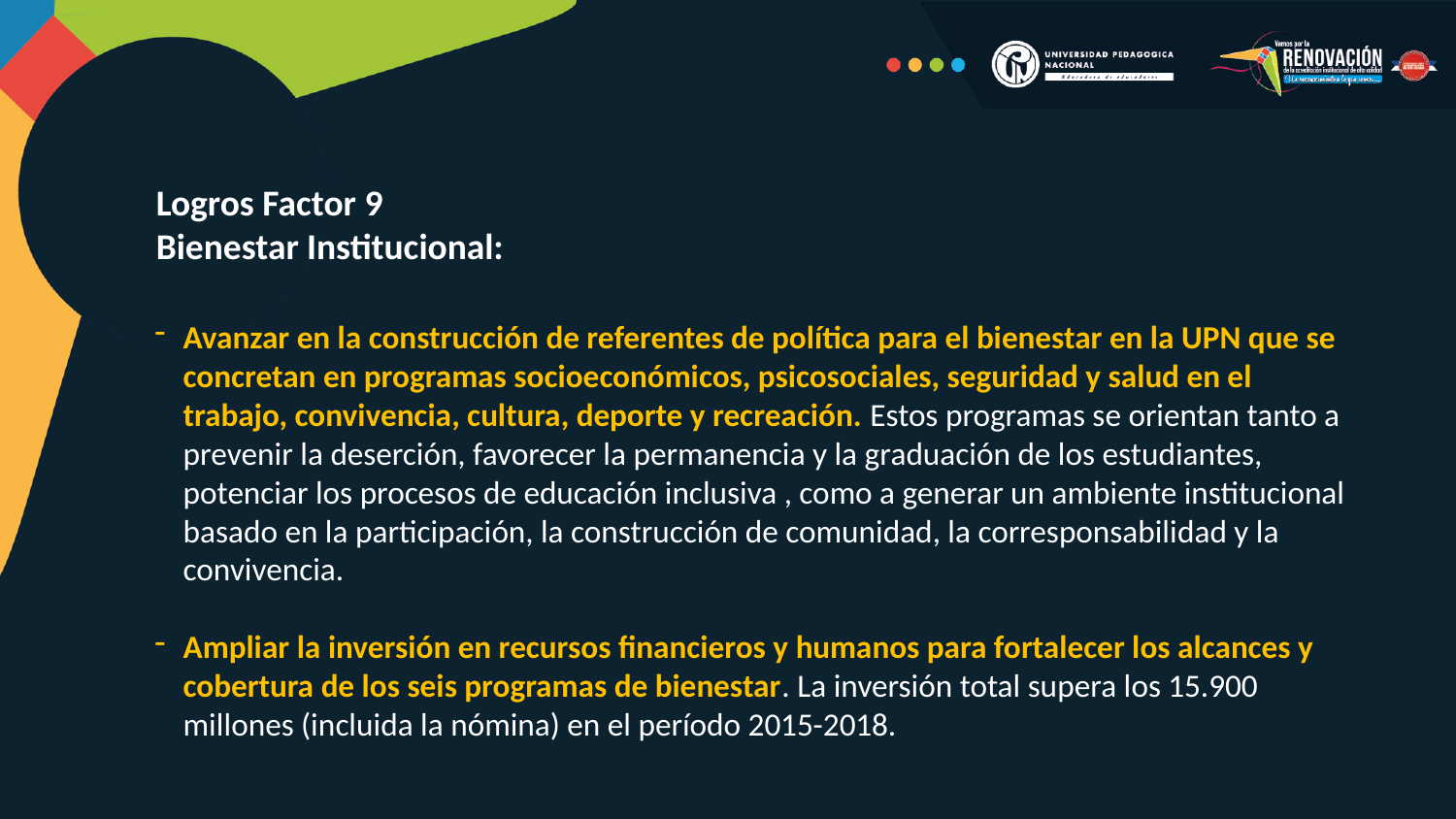

Logros Factor 9
Bienestar Institucional:

Avanzar en la construcción de referentes de política para el bienestar en la UPN que se concretan en programas socioeconómicos, psicosociales, seguridad y salud en el trabajo, convivencia, cultura, deporte y recreación. Estos programas se orientan tanto a prevenir la deserción, favorecer la permanencia y la graduación de los estudiantes, potenciar los procesos de educación inclusiva , como a generar un ambiente institucional basado en la participación, la construcción de comunidad, la corresponsabilidad y la convivencia.
Ampliar la inversión en recursos financieros y humanos para fortalecer los alcances y cobertura de los seis programas de bienestar. La inversión total supera los 15.900 millones (incluida la nómina) en el período 2015-2018.